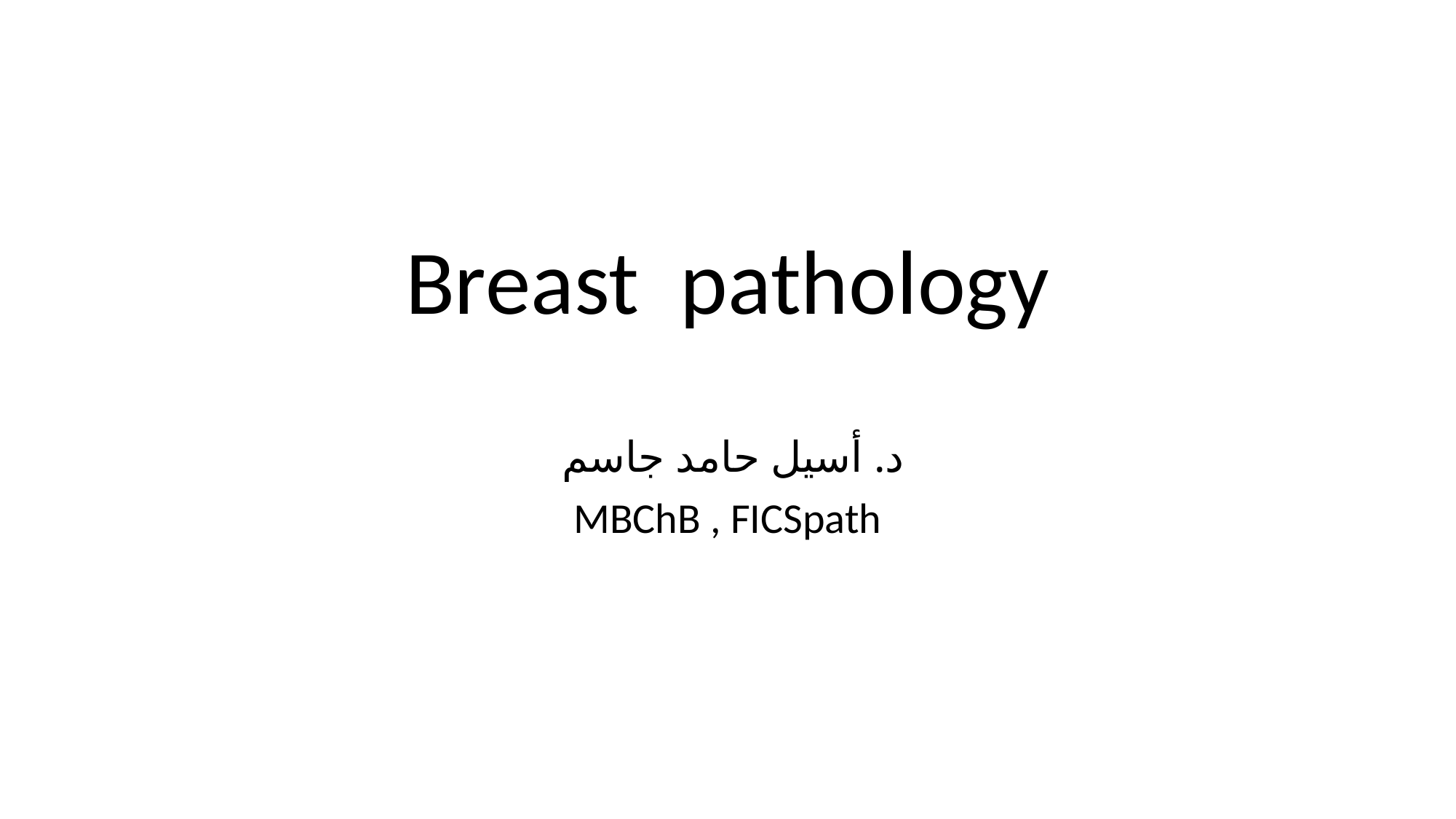

# Breast  pathology
د. أسيل حامد جاسم
MBChB , FICSpath